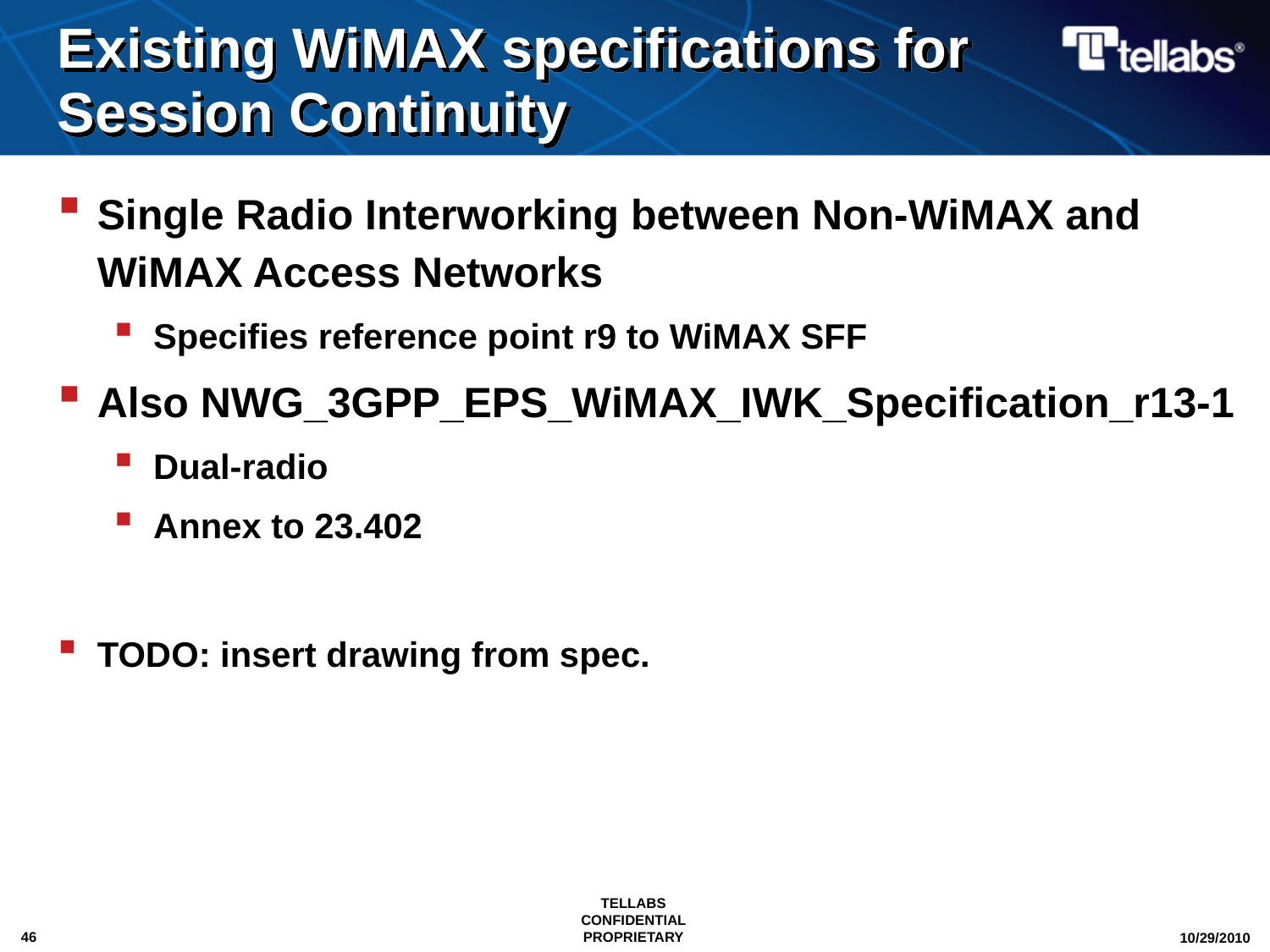

# Existing WiMAX specifications for Session Continuity
Single Radio Interworking between Non-WiMAX and WiMAX Access Networks
Specifies reference point r9 to WiMAX SFF
Also NWG_3GPP_EPS_WiMAX_IWK_Specification_r13-1
Dual-radio
Annex to 23.402

TODO: insert drawing from spec.
TELLABS CONFIDENTIAL PROPRIETARY
10/29/2010
46